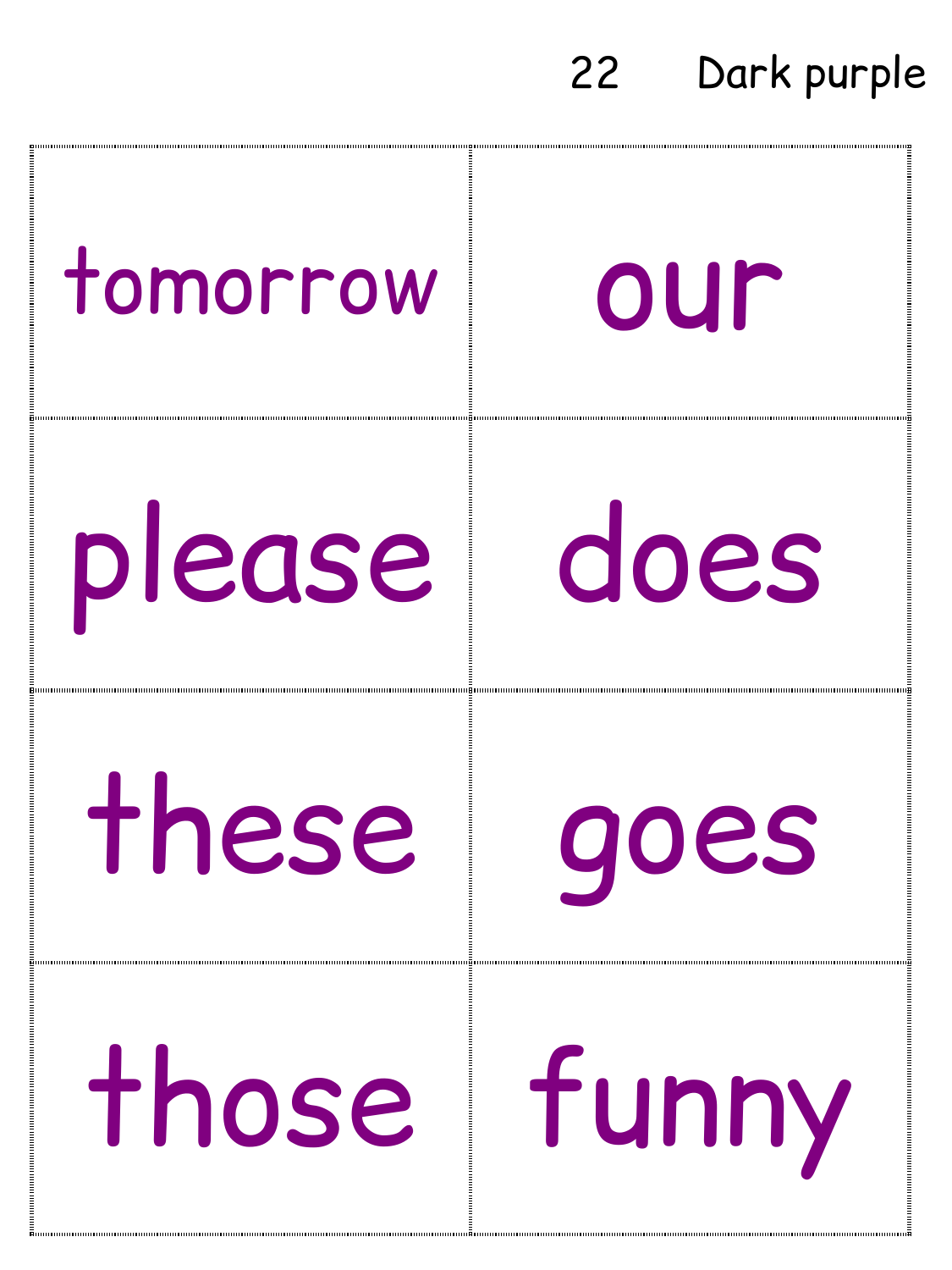

22	Dark purple
| tomorrow | our |
| --- | --- |
| please | does |
| these | goes |
| those | funny |